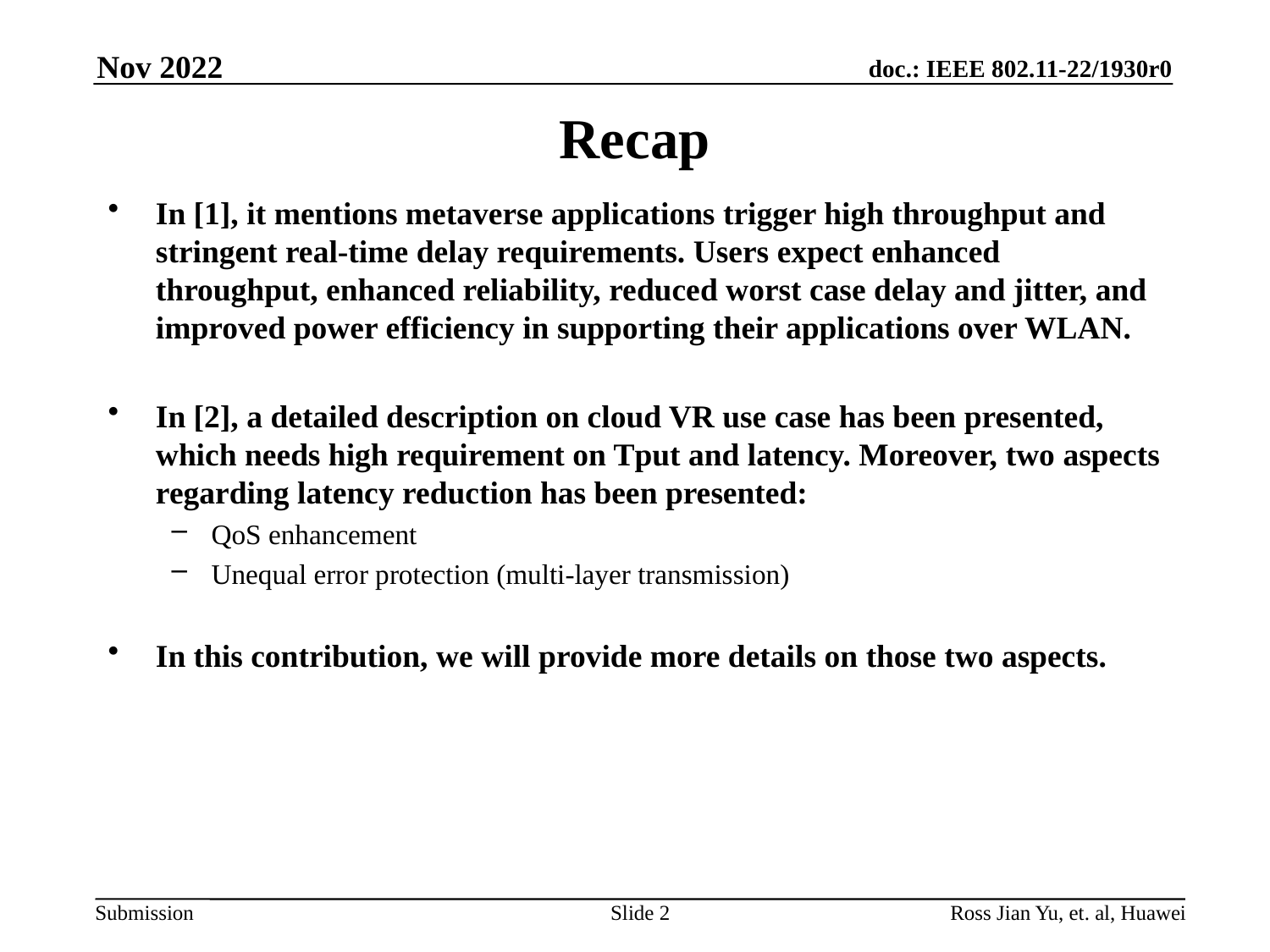

Nov 2022
Recap
In [1], it mentions metaverse applications trigger high throughput and stringent real-time delay requirements. Users expect enhanced throughput, enhanced reliability, reduced worst case delay and jitter, and improved power efficiency in supporting their applications over WLAN.

In [2], a detailed description on cloud VR use case has been presented, which needs high requirement on Tput and latency. Moreover, two aspects regarding latency reduction has been presented:
QoS enhancement
Unequal error protection (multi-layer transmission)

In this contribution, we will provide more details on those two aspects.
Slide 2
Ross Jian Yu, et. al, Huawei